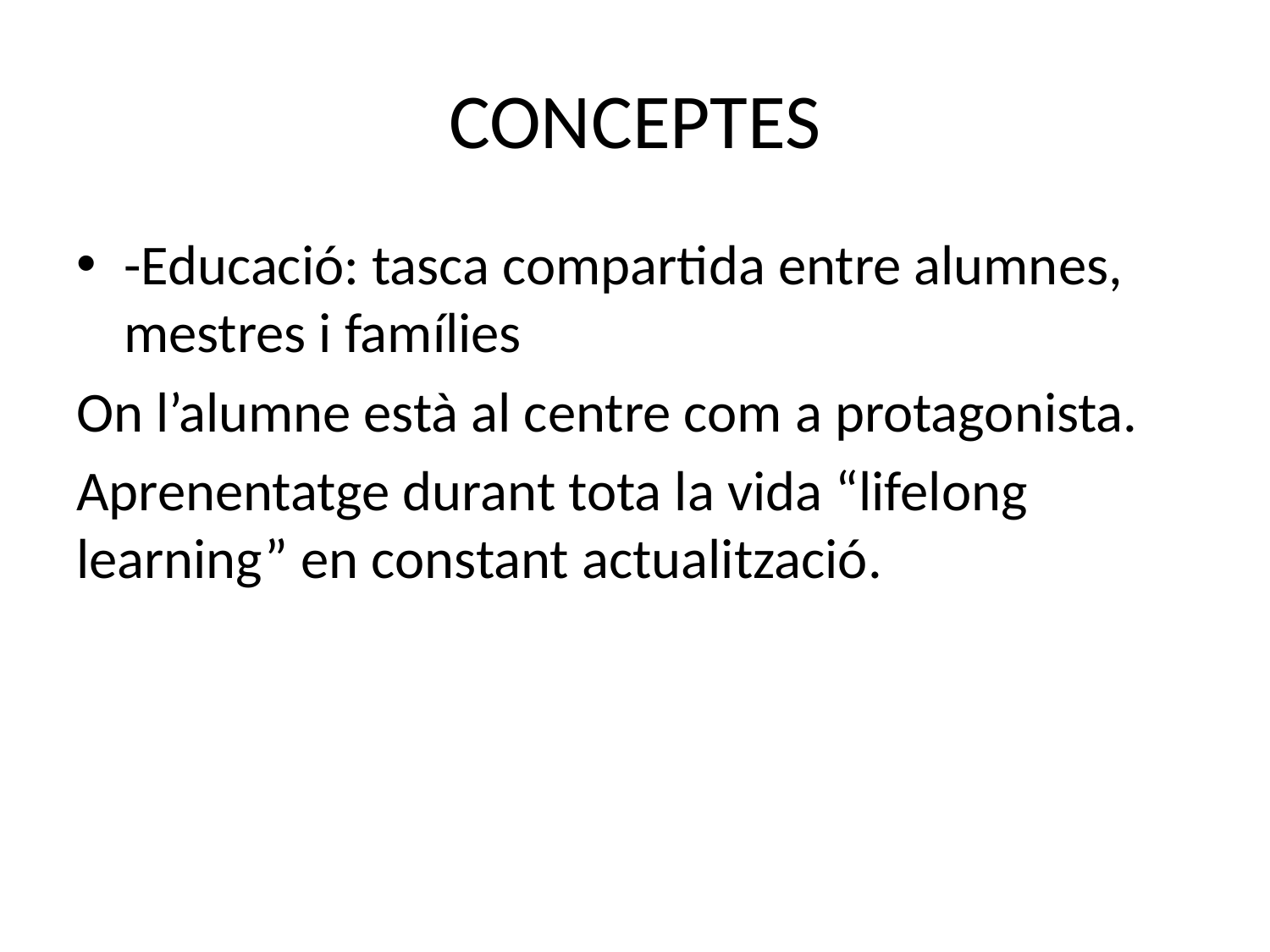

# CONCEPTES
-Educació: tasca compartida entre alumnes, mestres i famílies
On l’alumne està al centre com a protagonista.
Aprenentatge durant tota la vida “lifelong learning” en constant actualització.